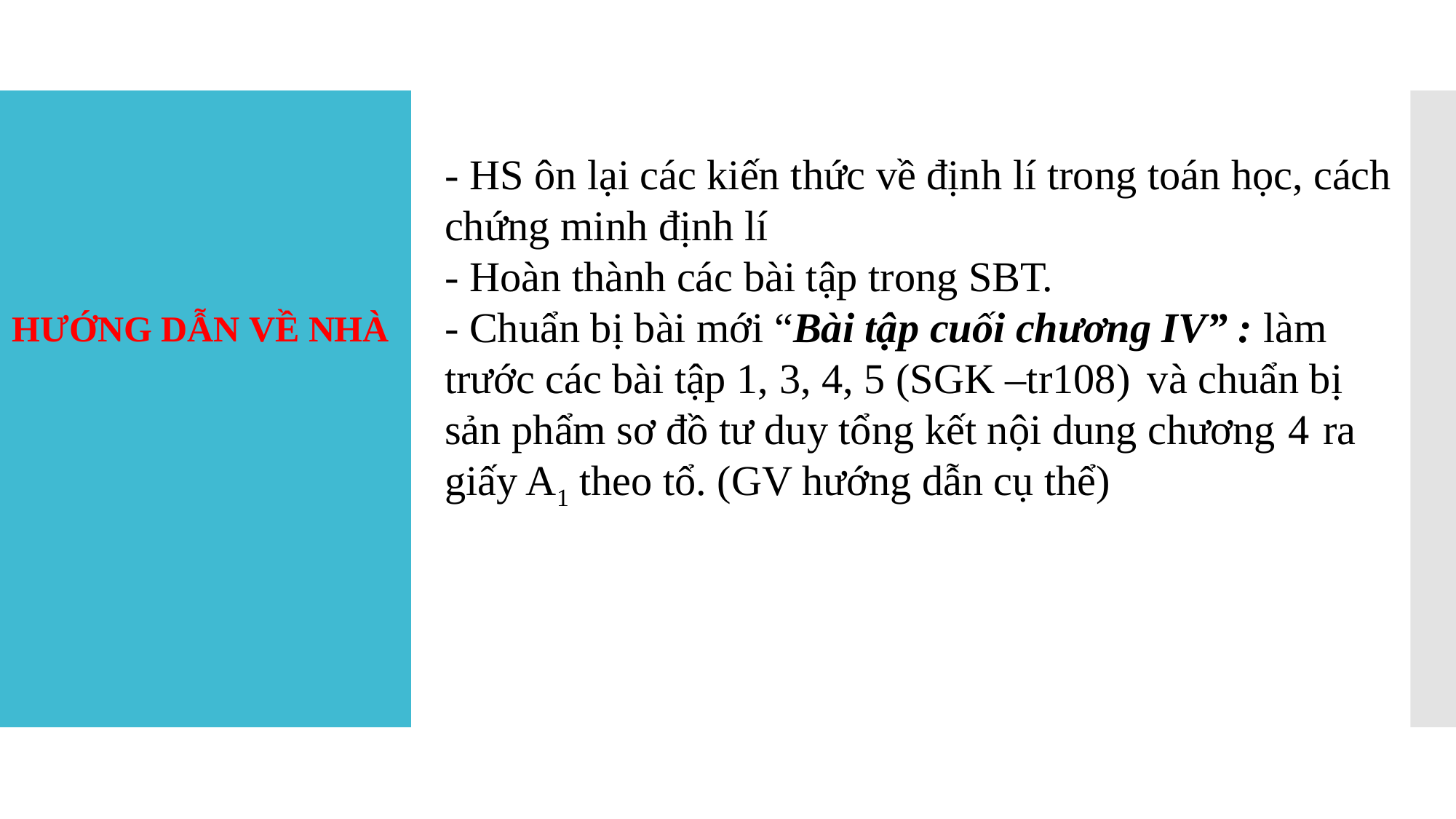

- HS ôn lại các kiến thức về định lí trong toán học, cách chứng minh định lí
- Hoàn thành các bài tập trong SBT.
- Chuẩn bị bài mới “Bài tập cuối chương IV” : làm trước các bài tập 1, 3, 4, 5 (SGK –tr108) và chuẩn bị sản phẩm sơ đồ tư duy tổng kết nội dung chương 4 ra giấy A1 theo tổ. (GV hướng dẫn cụ thể)
HƯỚNG DẪN VỀ NHÀ